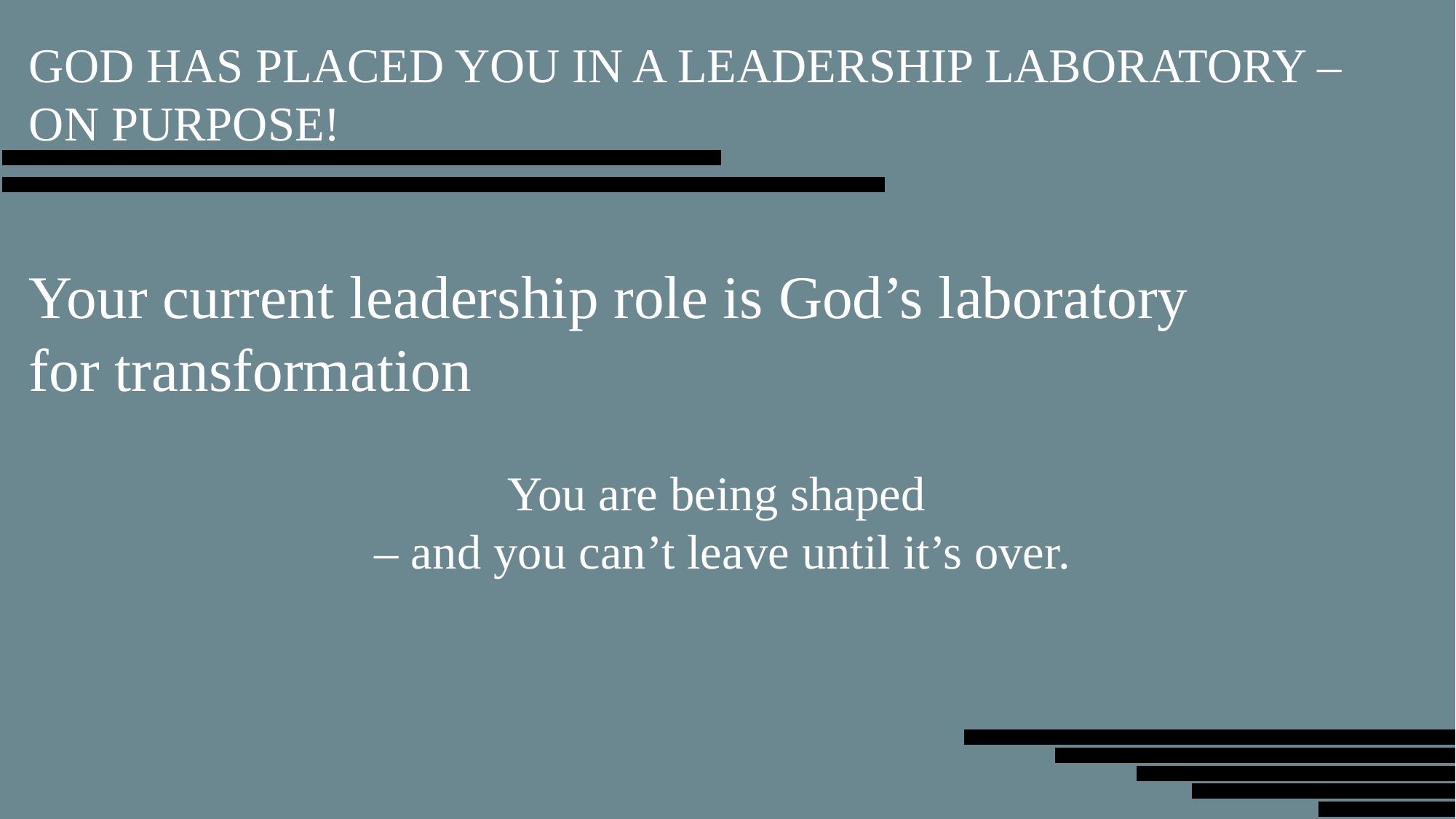

GOD HAS PLACED YOU IN A LEADERSHIP LABORATORY – ON PURPOSE!
Your current leadership role is God’s laboratory
for transformation

You are being shaped
– and you can’t leave until it’s over.